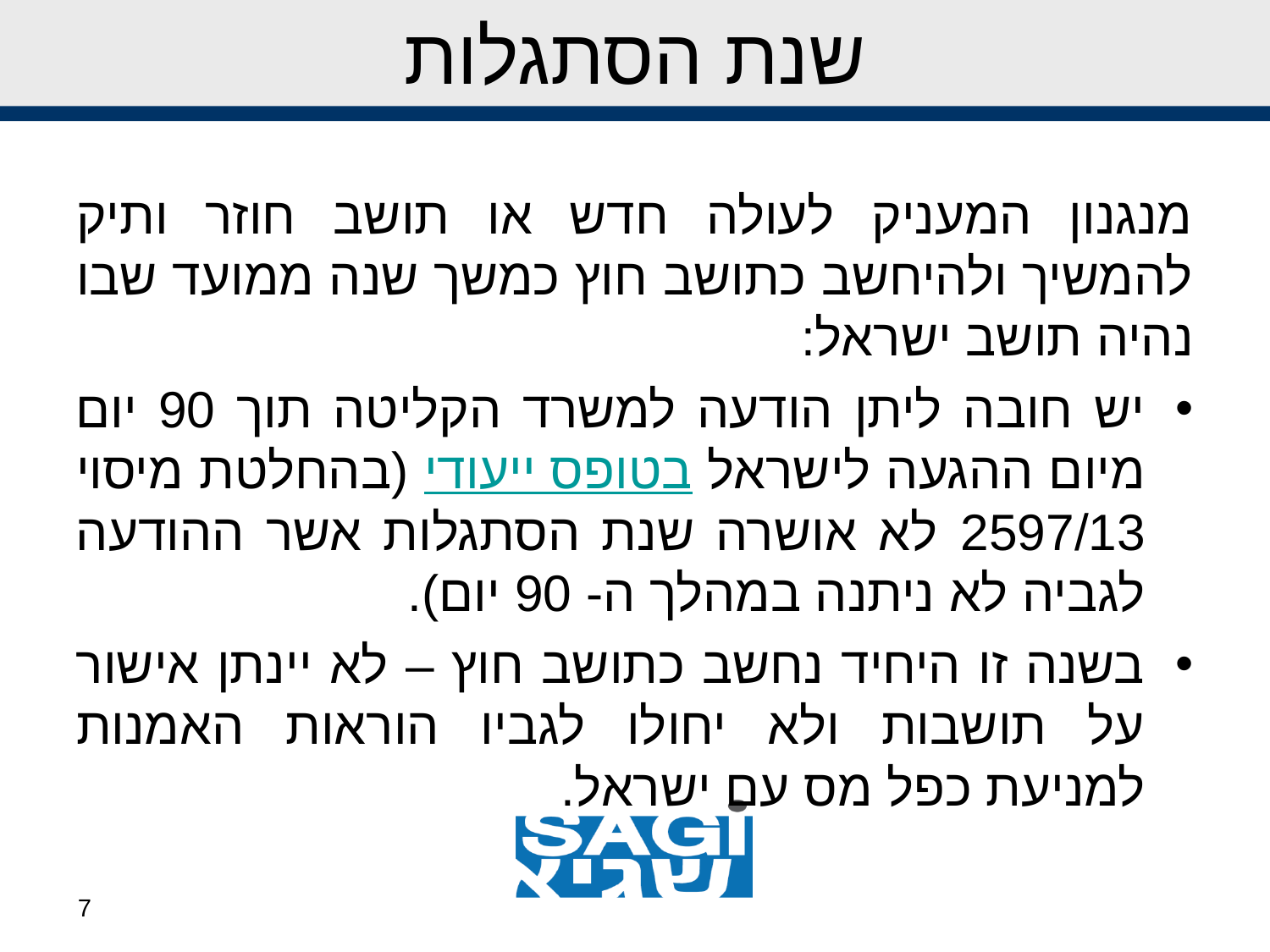

# שנת הסתגלות
מנגנון המעניק לעולה חדש או תושב חוזר ותיק להמשיך ולהיחשב כתושב חוץ כמשך שנה ממועד שבו נהיה תושב ישראל:
יש חובה ליתן הודעה למשרד הקליטה תוך 90 יום מיום ההגעה לישראל בטופס ייעודי (בהחלטת מיסוי 2597/13 לא אושרה שנת הסתגלות אשר ההודעה לגביה לא ניתנה במהלך ה- 90 יום).
בשנה זו היחיד נחשב כתושב חוץ – לא יינתן אישור על תושבות ולא יחולו לגביו הוראות האמנות למניעת כפל מס עם ישראל.

7